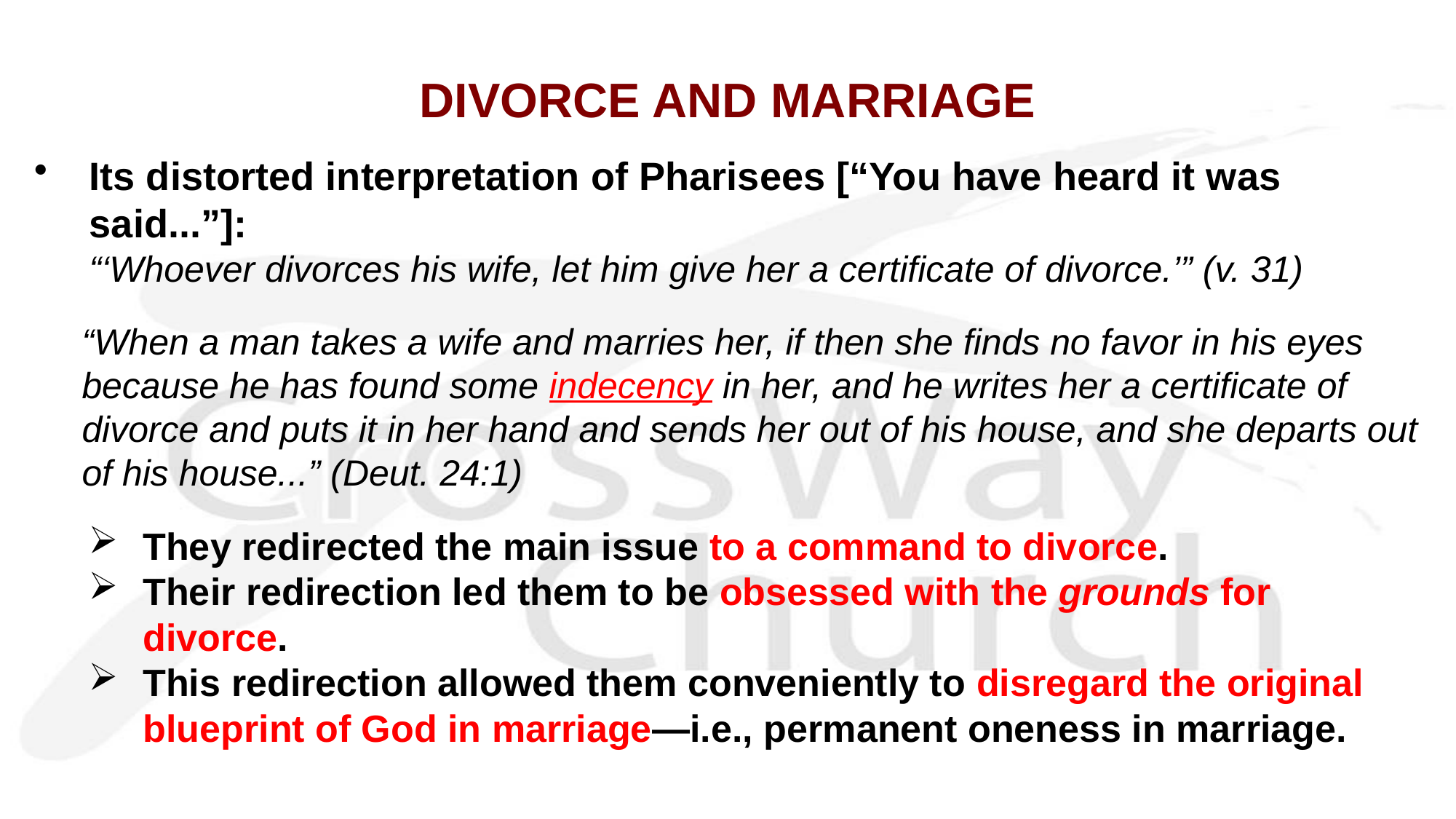

# DIVORCE AND MARRIAGE
Its distorted interpretation of Pharisees [“You have heard it was said...”]:
“‘Whoever divorces his wife, let him give her a certificate of divorce.’” (v. 31)

“When a man takes a wife and marries her, if then she finds no favor in his eyes because he has found some indecency in her, and he writes her a certificate of divorce and puts it in her hand and sends her out of his house, and she departs out of his house...” (Deut. 24:1)

They redirected the main issue to a command to divorce.
Their redirection led them to be obsessed with the grounds for divorce.
This redirection allowed them conveniently to disregard the original blueprint of God in marriage—i.e., permanent oneness in marriage.